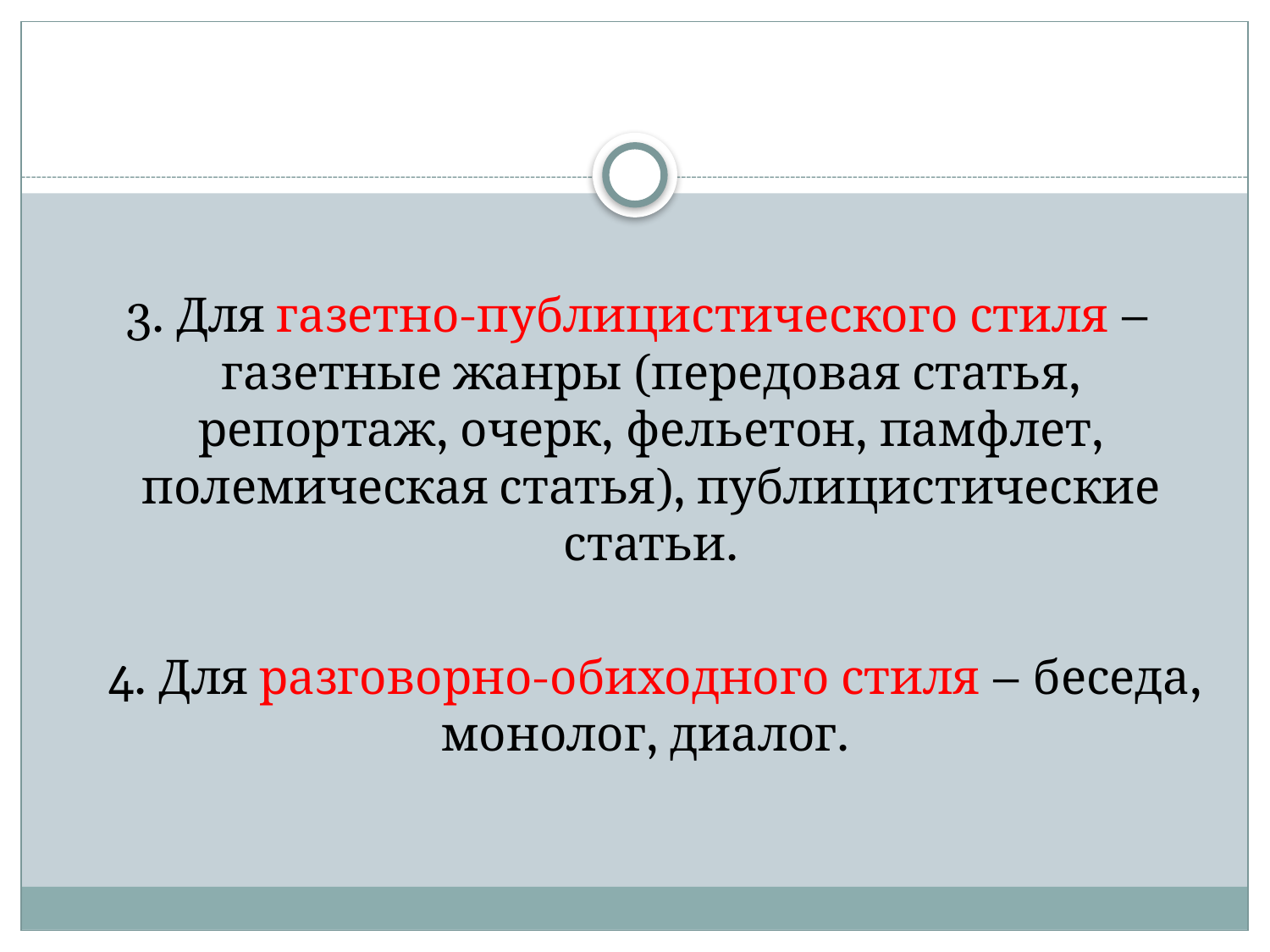

#

 3. Для газетно-публицистического стиля – газетные жанры (передовая статья, репортаж, очерк, фельетон, памфлет, полемическая статья), публицистические статьи.

    4. Для разговорно-обиходного стиля – беседа, монолог, диалог.